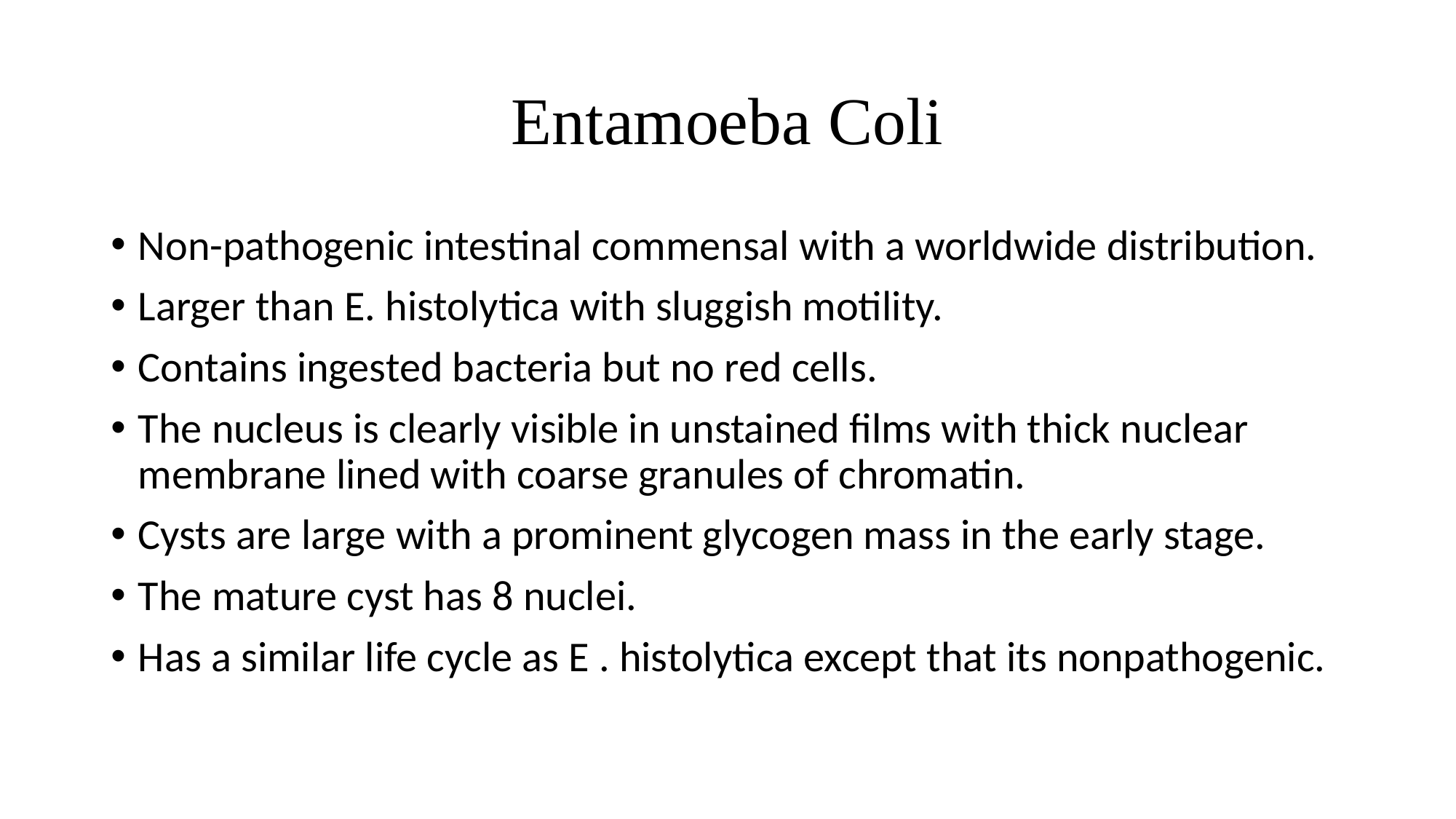

# Entamoeba Coli
Non-pathogenic intestinal commensal with a worldwide distribution.
Larger than E. histolytica with sluggish motility.
Contains ingested bacteria but no red cells.
The nucleus is clearly visible in unstained films with thick nuclear membrane lined with coarse granules of chromatin.
Cysts are large with a prominent glycogen mass in the early stage.
The mature cyst has 8 nuclei.
Has a similar life cycle as E . histolytica except that its nonpathogenic.